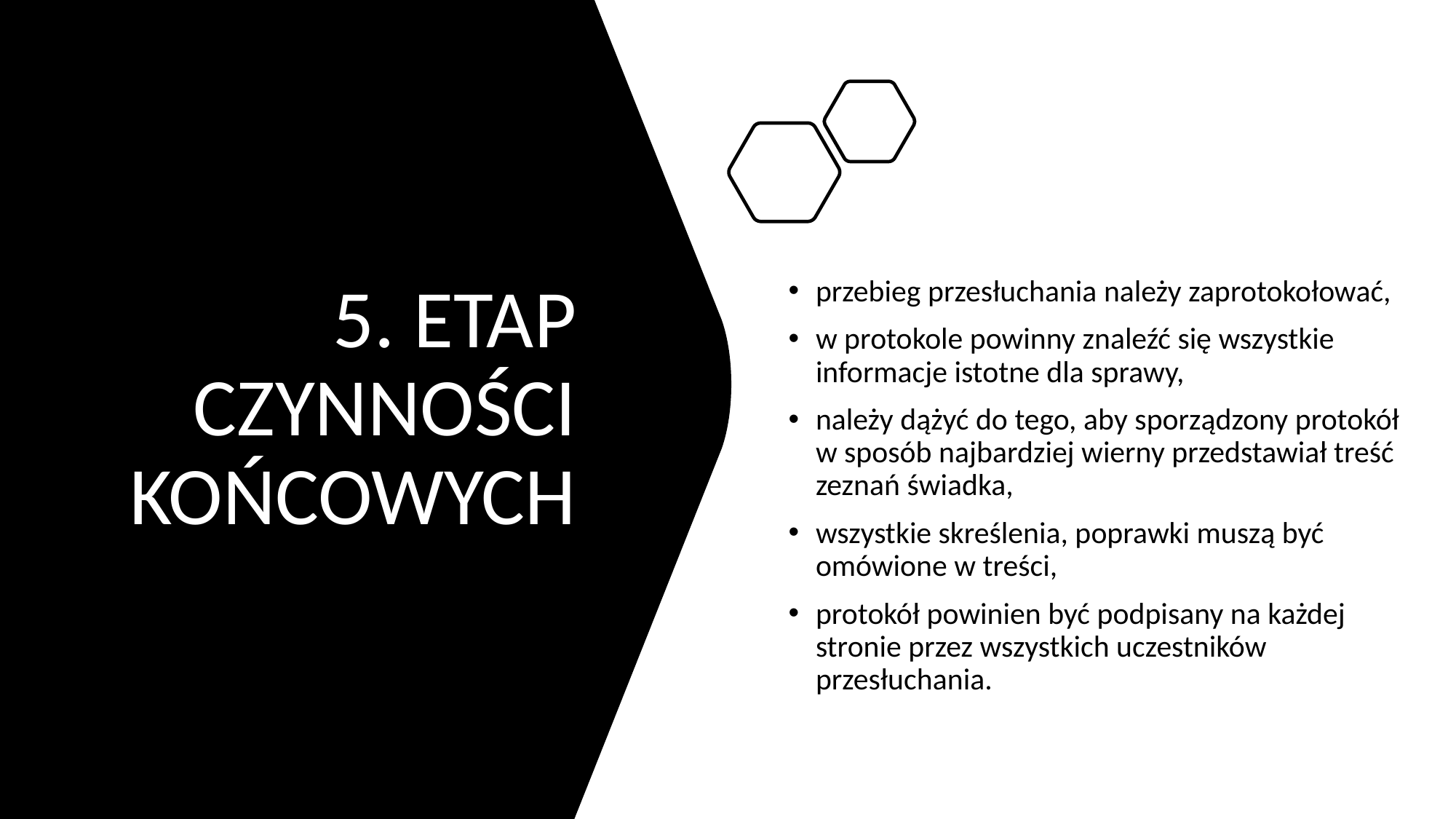

# 5. ETAP CZYNNOŚCI KOŃCOWYCH
przebieg przesłuchania należy zaprotokołować,
w protokole powinny znaleźć się wszystkie informacje istotne dla sprawy,
należy dążyć do tego, aby sporządzony protokół w sposób najbardziej wierny przedstawiał treść zeznań świadka,
wszystkie skreślenia, poprawki muszą być omówione w treści,
protokół powinien być podpisany na każdej stronie przez wszystkich uczestników przesłuchania.